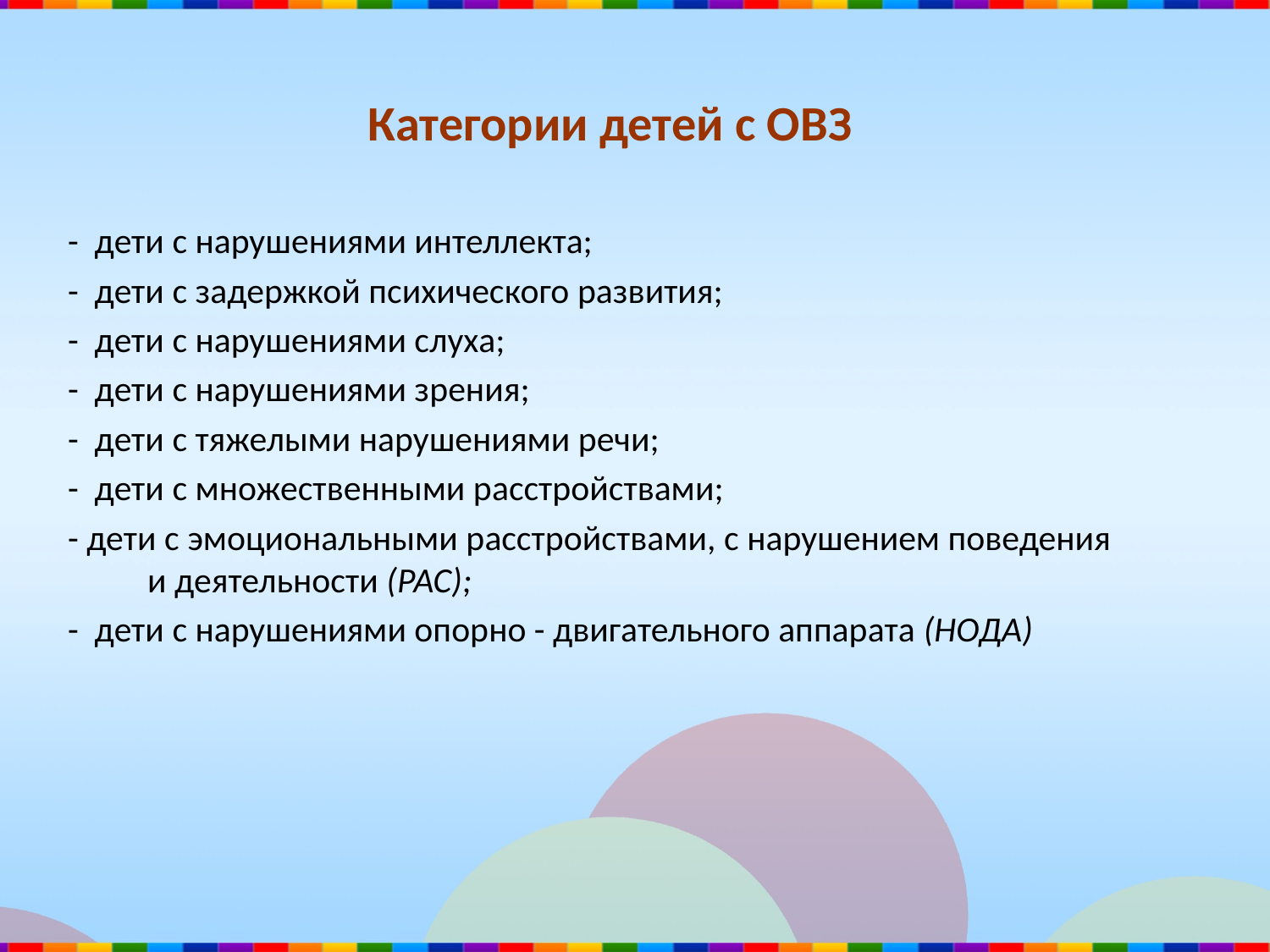

# Категории детей с ОВЗ
-  дети с нарушениями интеллекта;
-  дети с задержкой психического развития;
-  дети с нарушениями слуха;
-  дети с нарушениями зрения;
-  дети с тяжелыми нарушениями речи;
-  дети с множественными расстройствами;
- дети с эмоциональными расстройствами, с нарушением поведения               и деятельности (РАС);
-  дети с нарушениями опорно - двигательного аппарата (НОДА)